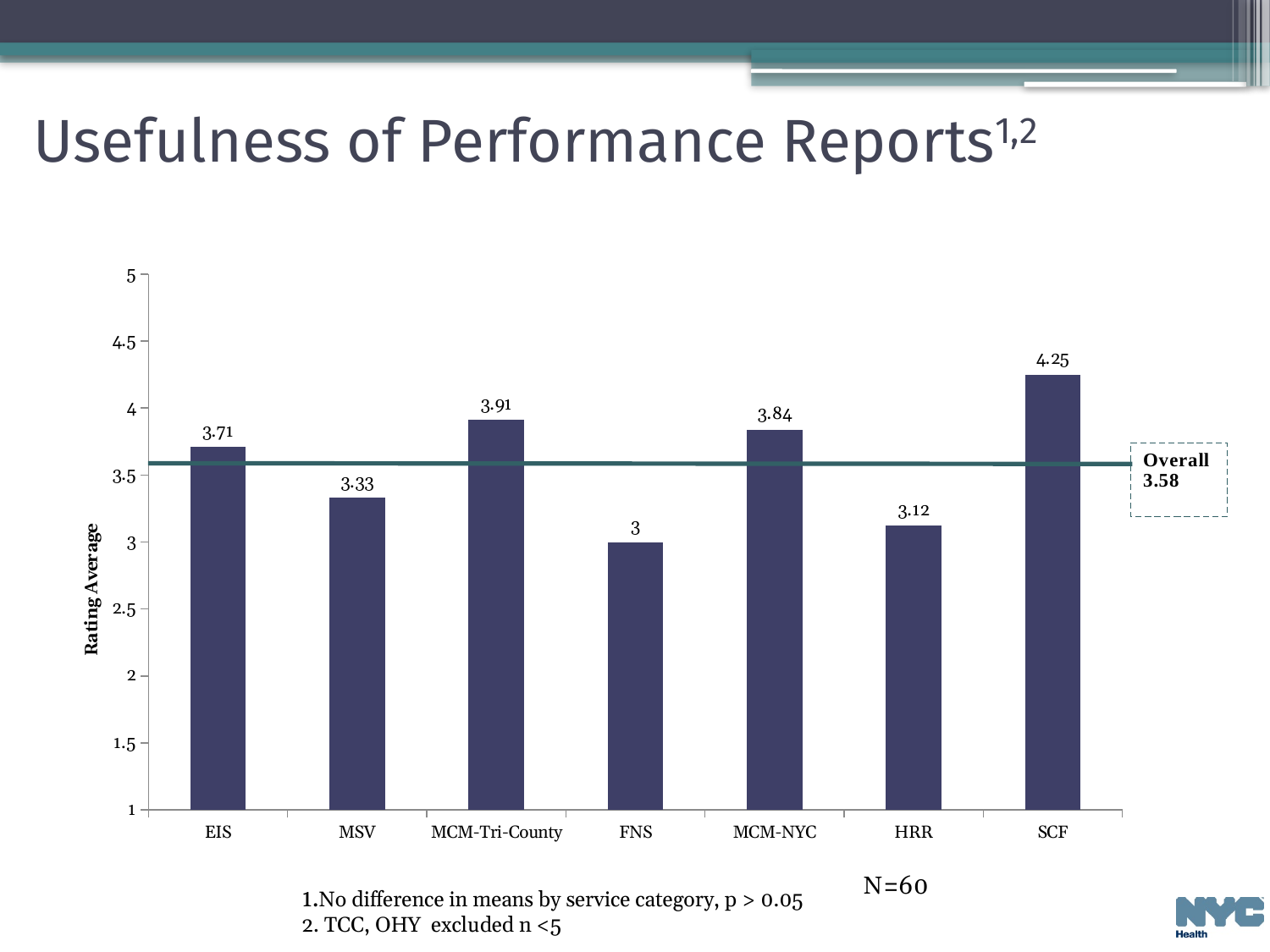

# Usefulness of Performance Reports1,2

### Chart: N=60

| Category | Mean |
|---|---|
| EIS | 3.71 |
| MSV | 3.33 |
| MCM-Tri-County | 3.91 |
| FNS | 3.0 |
| MCM-NYC | 3.84 |
| HRR | 3.12 |
| SCF | 4.25 |
1.No difference in means by service category, p > 0.05
2. TCC, OHY  excluded n <5